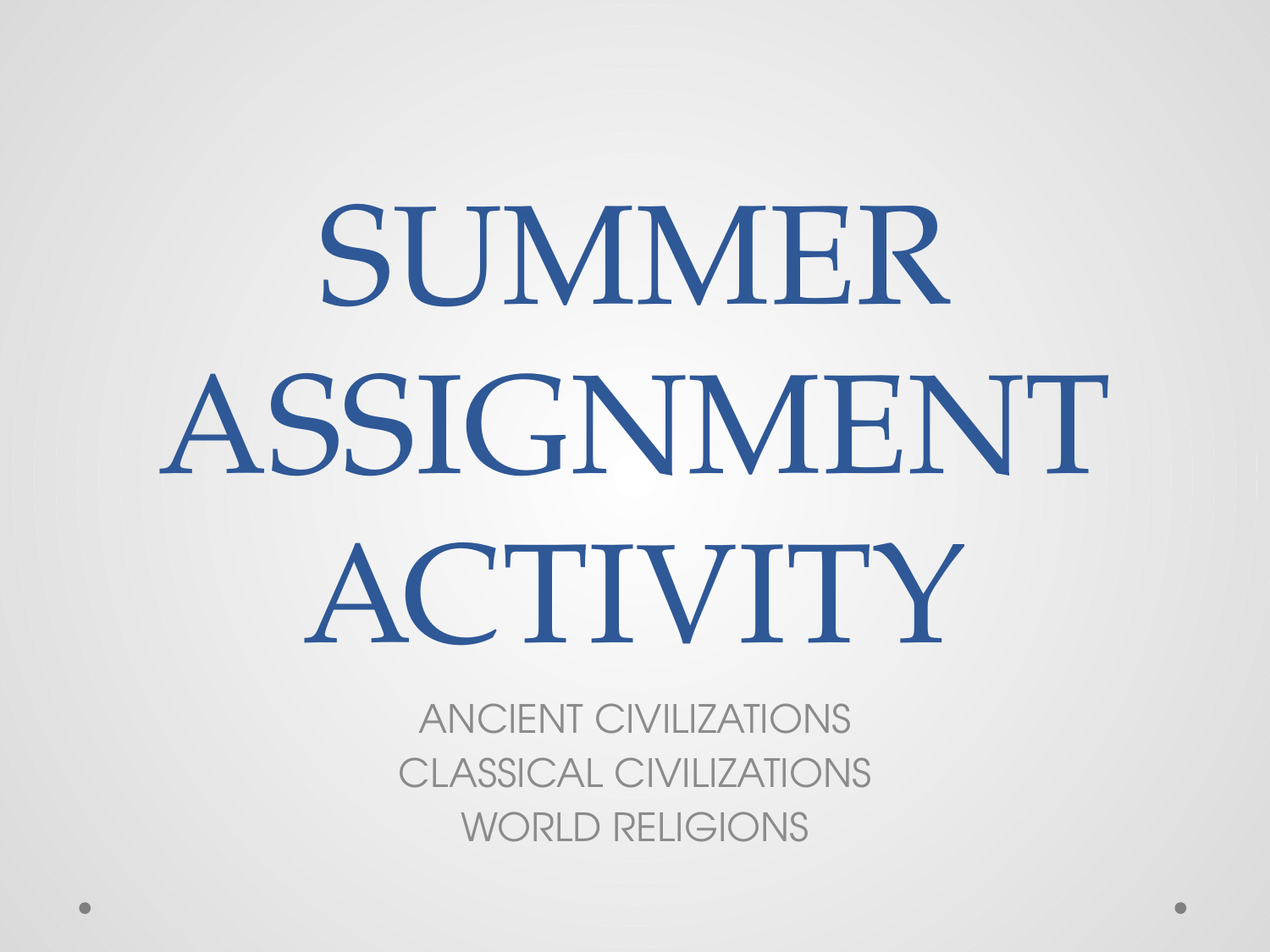

# SUMMER ASSIGNMENT ACTIVITY
ANCIENT CIVILIZATIONS
CLASSICAL CIVILIZATIONS
WORLD RELIGIONS